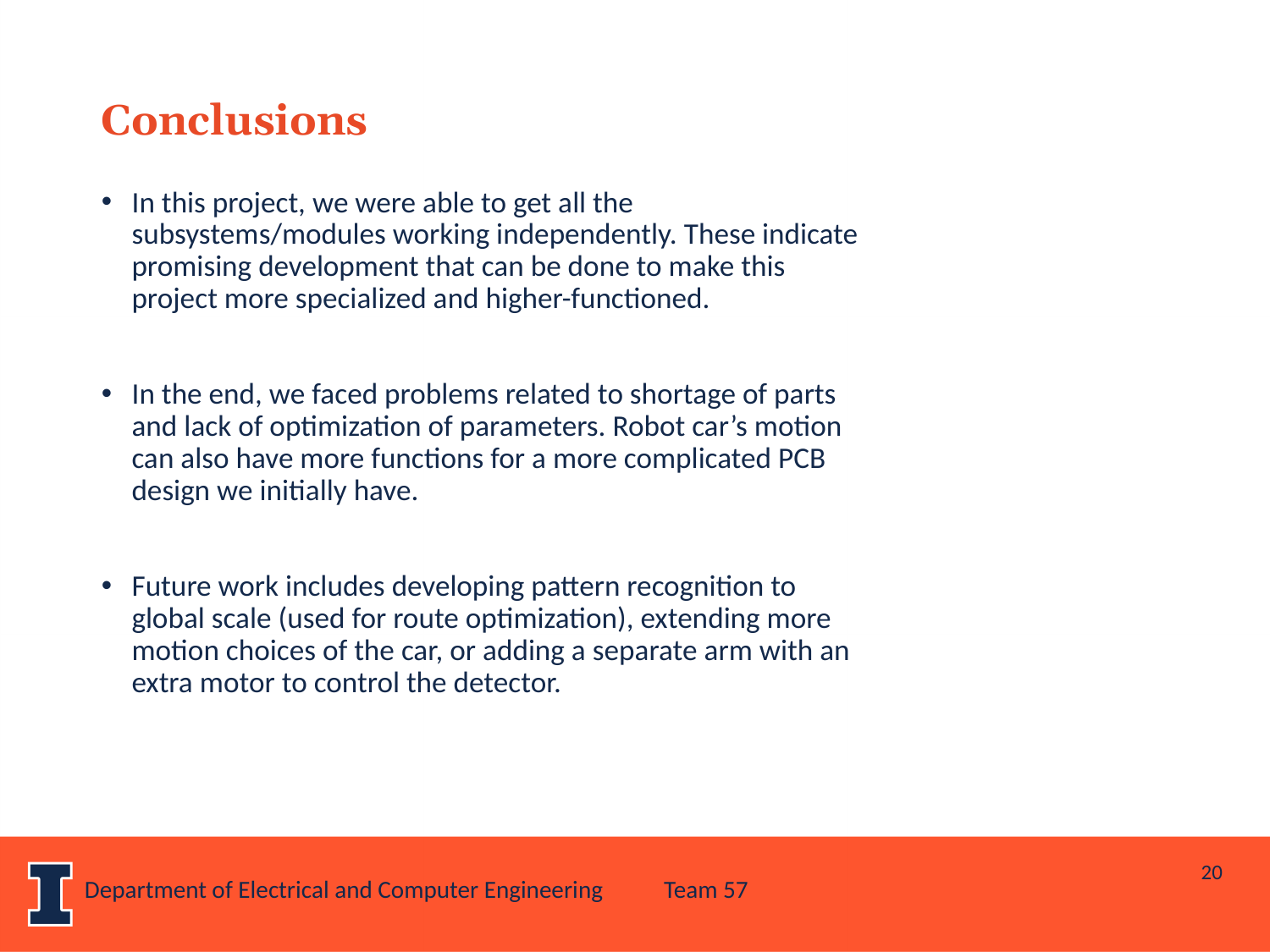

Conclusions
In this project, we were able to get all the subsystems/modules working independently. These indicate promising development that can be done to make this project more specialized and higher-functioned.

In the end, we faced problems related to shortage of parts and lack of optimization of parameters. Robot car’s motion can also have more functions for a more complicated PCB design we initially have.

Future work includes developing pattern recognition to global scale (used for route optimization), extending more motion choices of the car, or adding a separate arm with an extra motor to control the detector.

20
Department of Electrical and Computer Engineering
Team 57